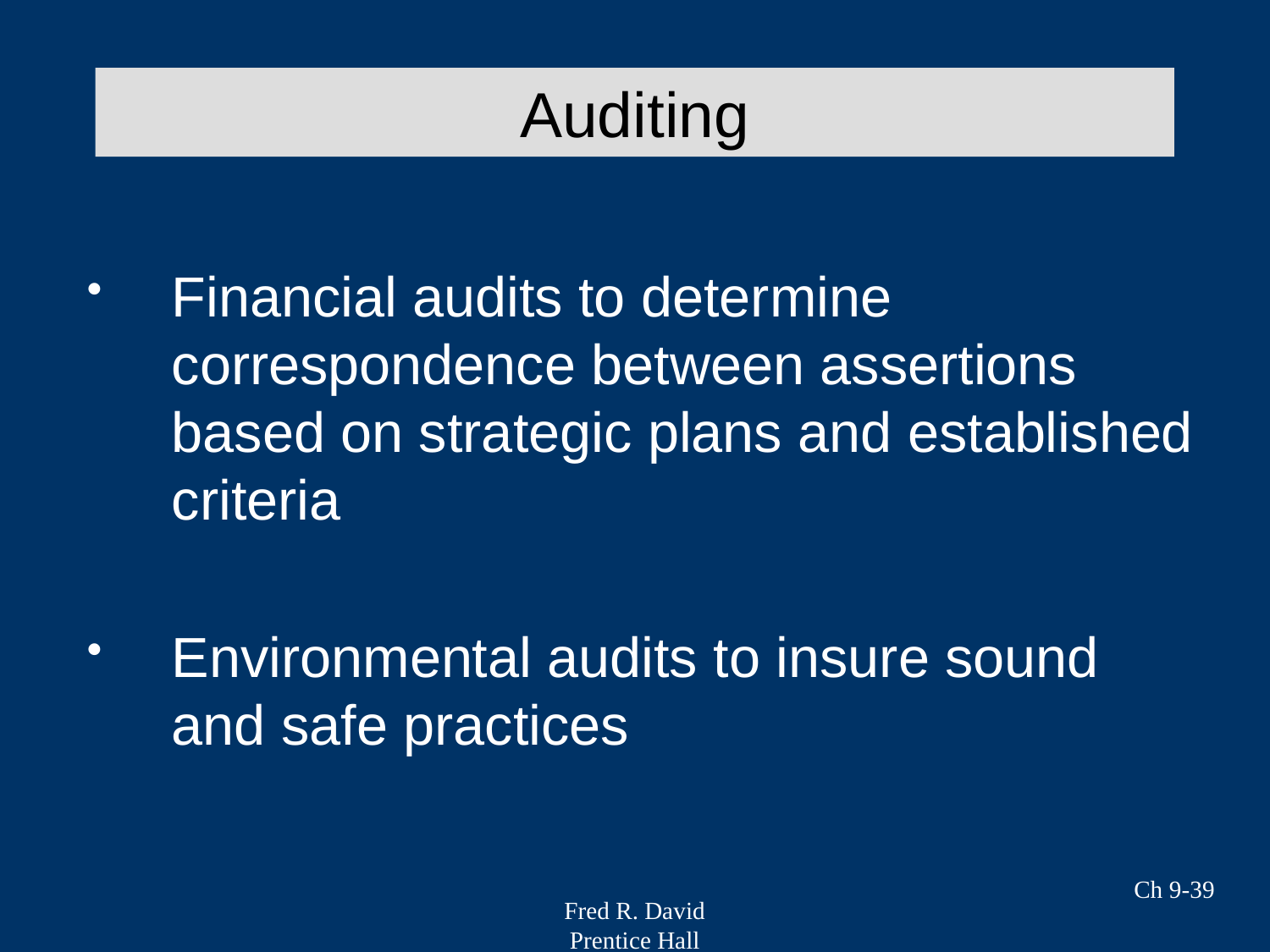

Auditing
Financial audits to determine correspondence between assertions based on strategic plans and established criteria

Environmental audits to insure sound and safe practices

Ch 9-39
Fred R. David
Prentice Hall